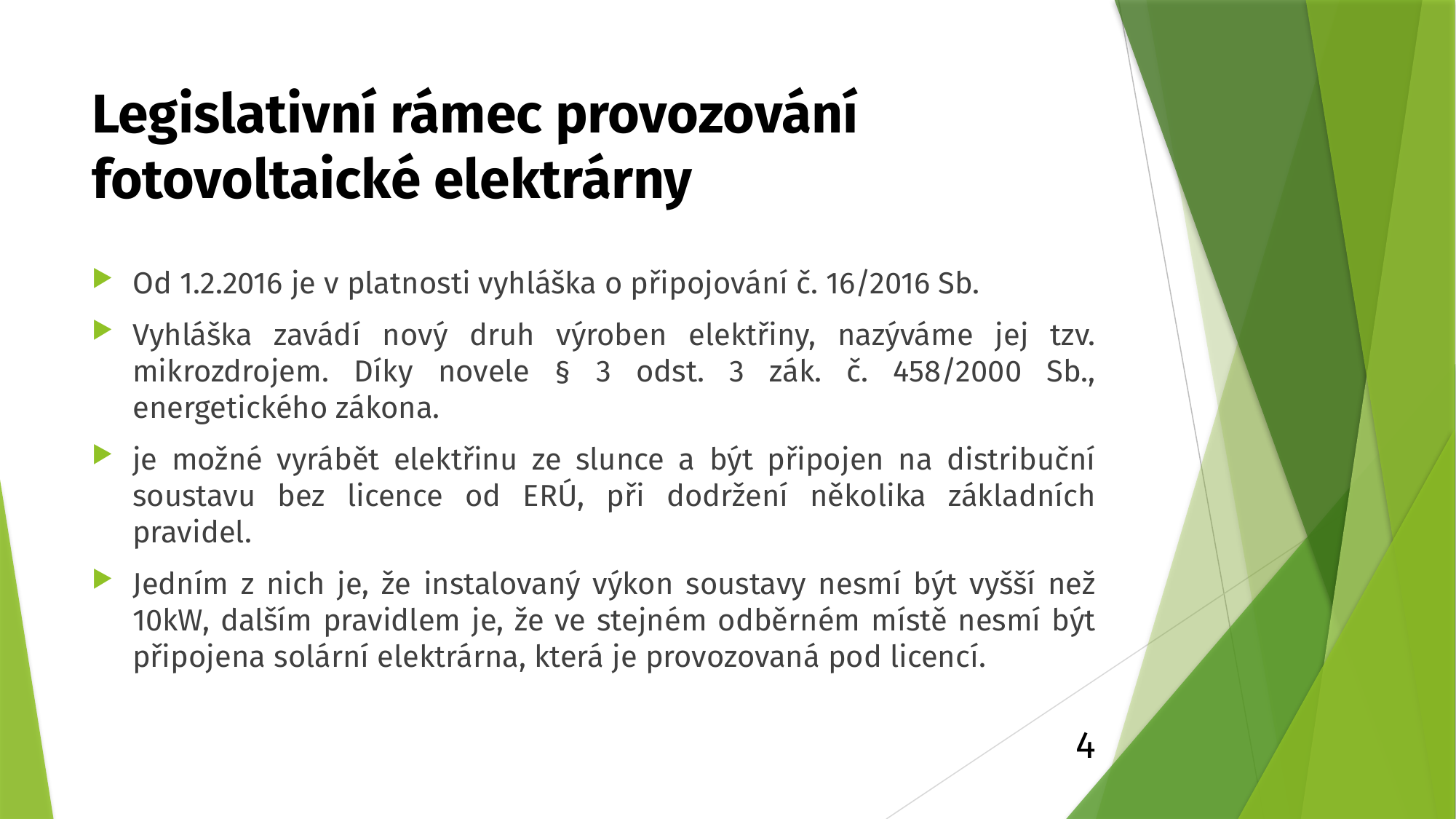

# Legislativní rámec provozování fotovoltaické elektrárny
Od 1.2.2016 je v platnosti vyhláška o připojování č. 16/2016 Sb.
Vyhláška zavádí nový druh výroben elektřiny, nazýváme jej tzv. mikrozdrojem. Díky novele § 3 odst. 3 zák. č. 458/2000 Sb., energetického zákona.
je možné vyrábět elektřinu ze slunce a být připojen na distribuční soustavu bez licence od ERÚ, při dodržení několika základních pravidel.
Jedním z nich je, že instalovaný výkon soustavy nesmí být vyšší než 10kW, dalším pravidlem je, že ve stejném odběrném místě nesmí být připojena solární elektrárna, která je provozovaná pod licencí.
4